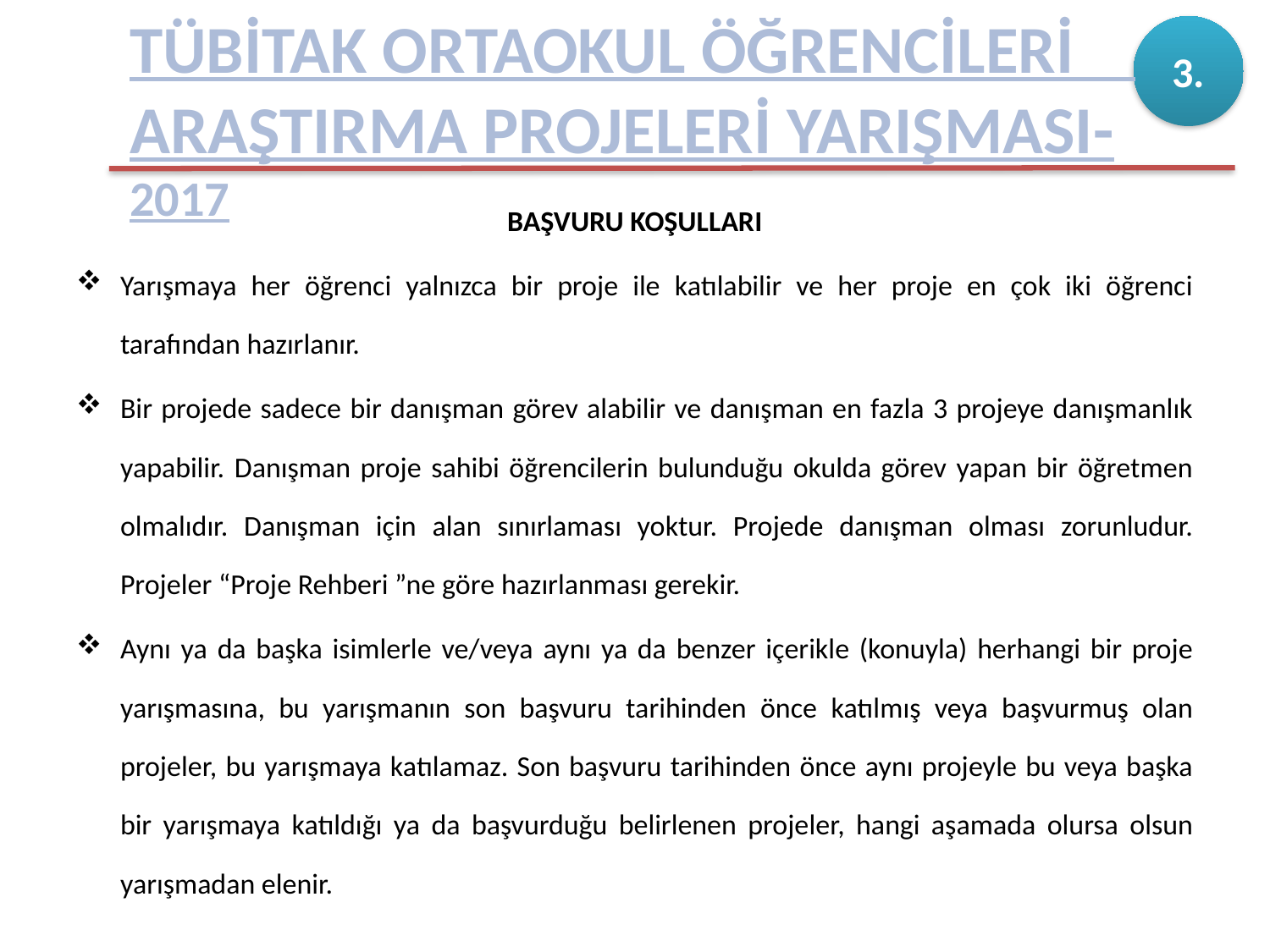

TÜBİTAK ORTAOKUL ÖĞRENCİLERİ     ARAŞTIRMA PROJELERİ YARIŞMASI-2017

3.
BAŞVURU KOŞULLARI
Yarışmaya her öğrenci yalnızca bir proje ile katılabilir ve her proje en çok iki öğrenci tarafından hazırlanır.
Bir projede sadece bir danışman görev alabilir ve danışman en fazla 3 projeye danışmanlık yapabilir. Danışman proje sahibi öğrencilerin bulunduğu okulda görev yapan bir öğretmen olmalıdır. Danışman için alan sınırlaması yoktur. Projede danışman olması zorunludur. Projeler “Proje Rehberi ”ne göre hazırlanması gerekir.
Aynı ya da başka isimlerle ve/veya aynı ya da benzer içerikle (konuyla) herhangi bir proje yarışmasına, bu yarışmanın son başvuru tarihinden önce katılmış veya başvurmuş olan projeler, bu yarışmaya katılamaz. Son başvuru tarihinden önce aynı projeyle bu veya başka bir yarışmaya katıldığı ya da başvurduğu belirlenen projeler, hangi aşamada olursa olsun yarışmadan elenir.